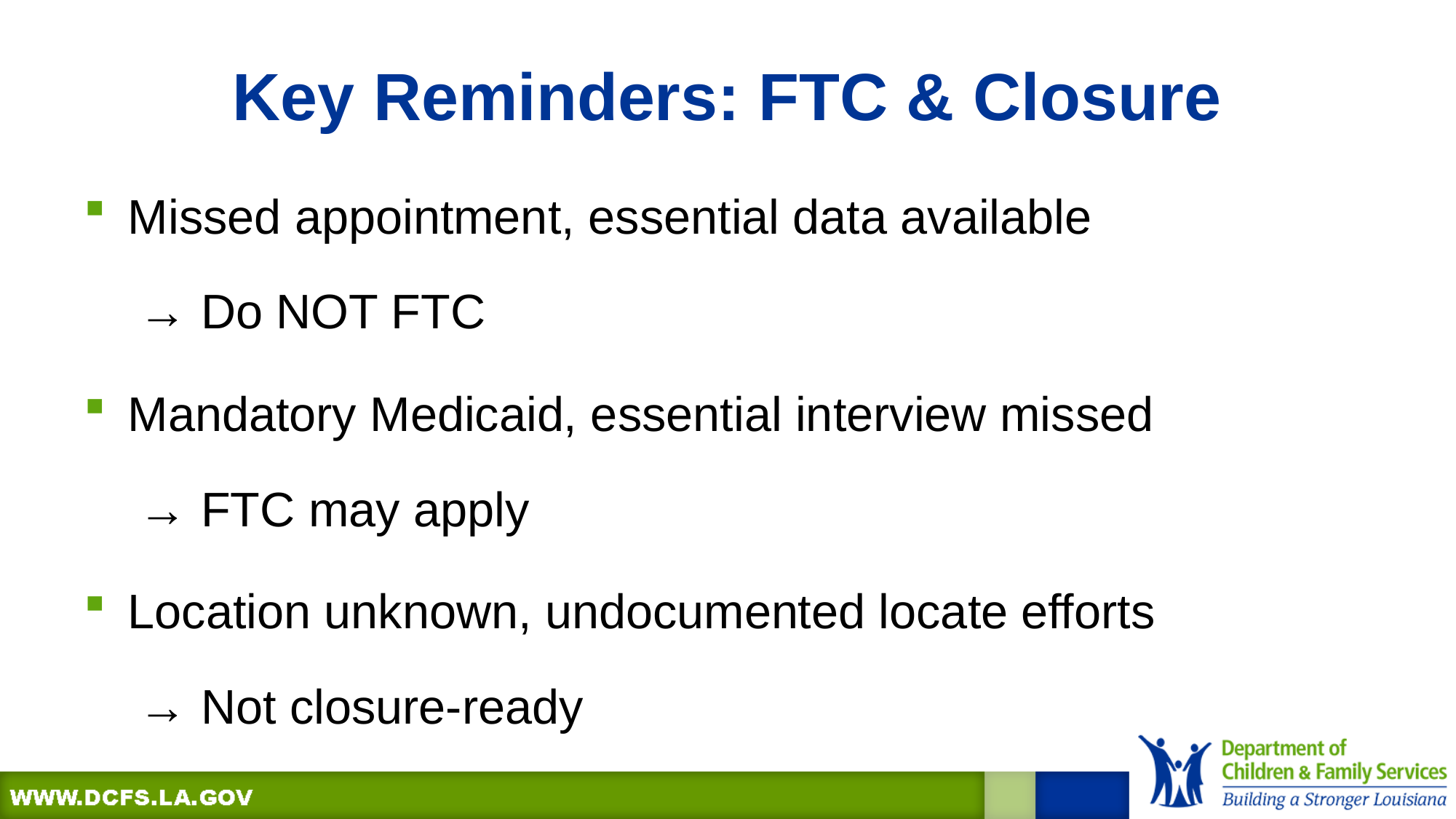

# Key Reminders: FTC & Closure
Missed appointment, essential data available
→ Do NOT FTC
Mandatory Medicaid, essential interview missed
→ FTC may apply
Location unknown, undocumented locate efforts
→ Not closure-ready